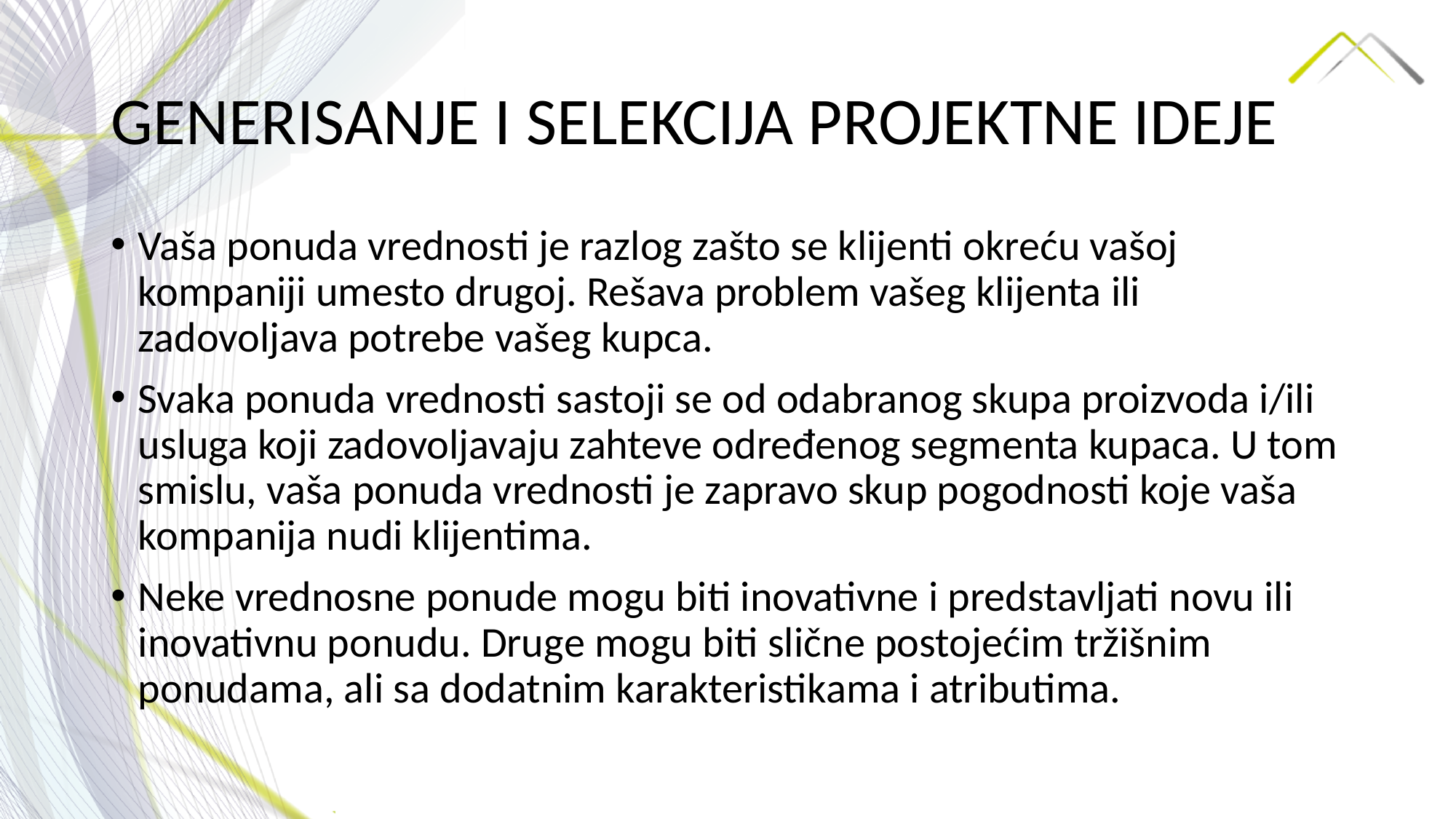

# GENERISANJE I SELEKCIJA PROJEKTNE IDEJE
Vaša ponuda vrednosti je razlog zašto se klijenti okreću vašoj kompaniji umesto drugoj. Rešava problem vašeg klijenta ili zadovoljava potrebe vašeg kupca.
Svaka ponuda vrednosti sastoji se od odabranog skupa proizvoda i/ili usluga koji zadovoljavaju zahteve određenog segmenta kupaca. U tom smislu, vaša ponuda vrednosti je zapravo skup pogodnosti koje vaša kompanija nudi klijentima.
Neke vrednosne ponude mogu biti inovativne i predstavljati novu ili inovativnu ponudu. Druge mogu biti slične postojećim tržišnim ponudama, ali sa dodatnim karakteristikama i atributima.